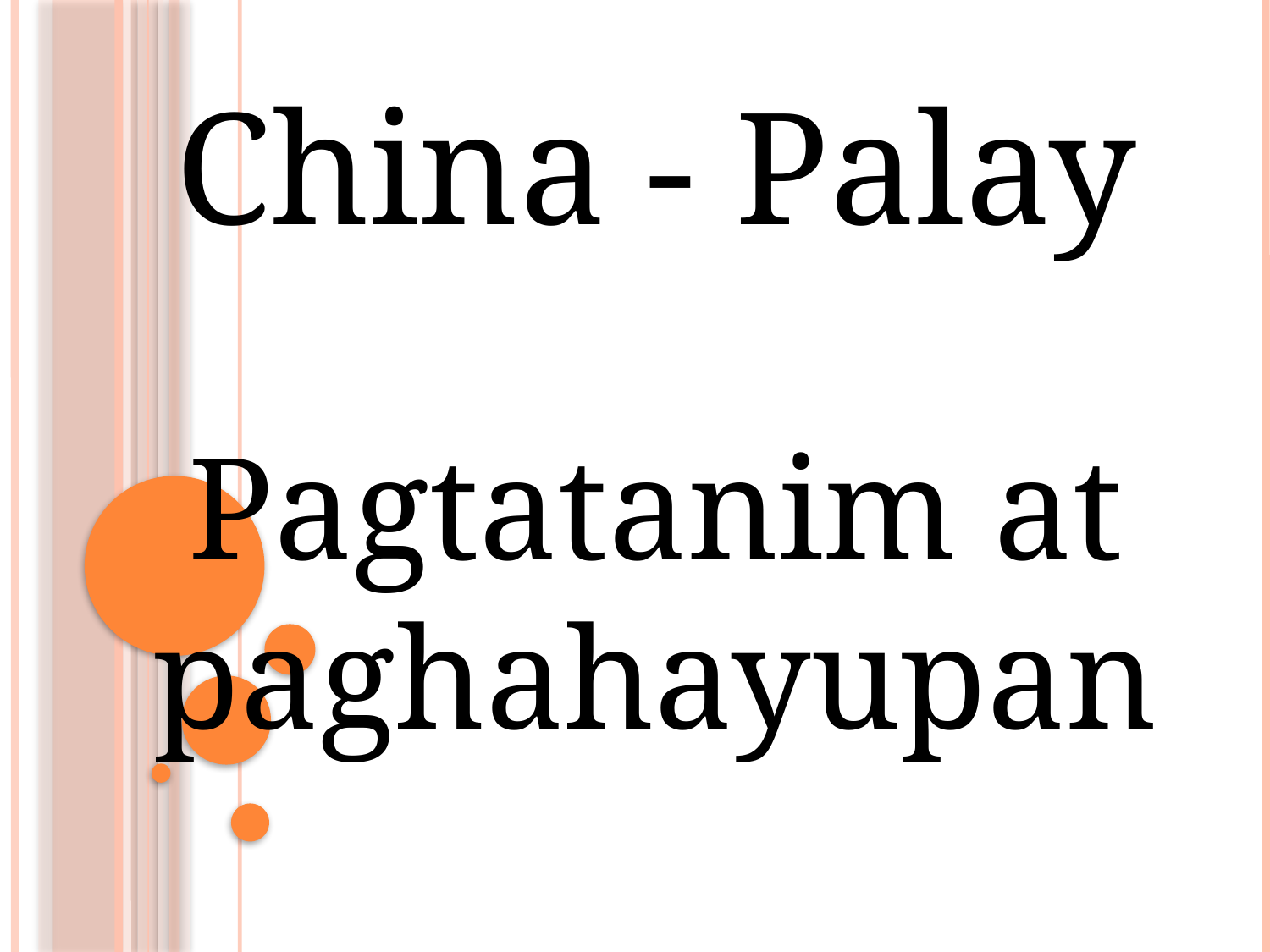

#
China - Palay
Pagtatanim at paghahayupan